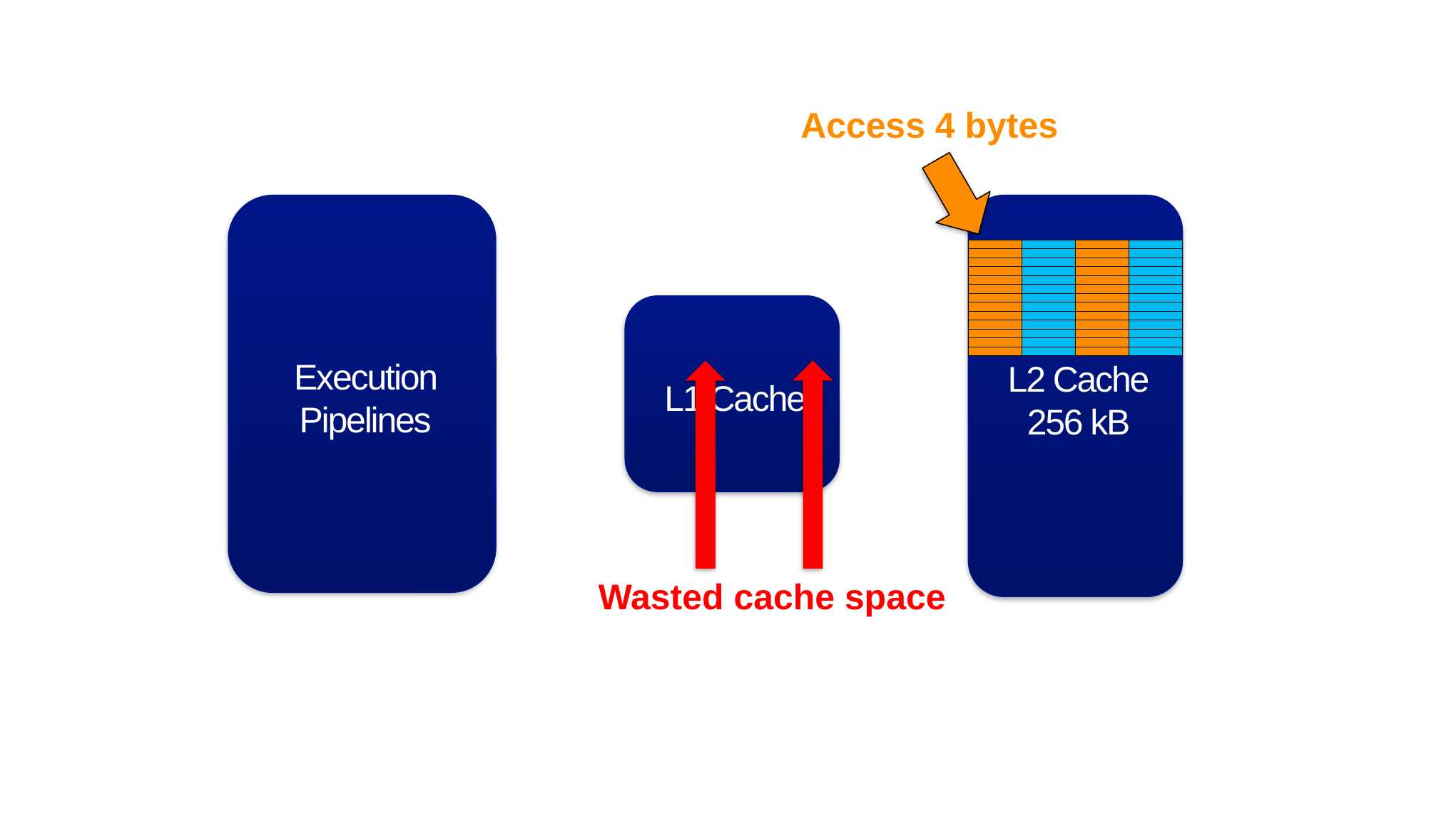

Access 4 bytes

Execution Pipelines
L2 Cache
256 kB

L1 Cache

Wasted cache space